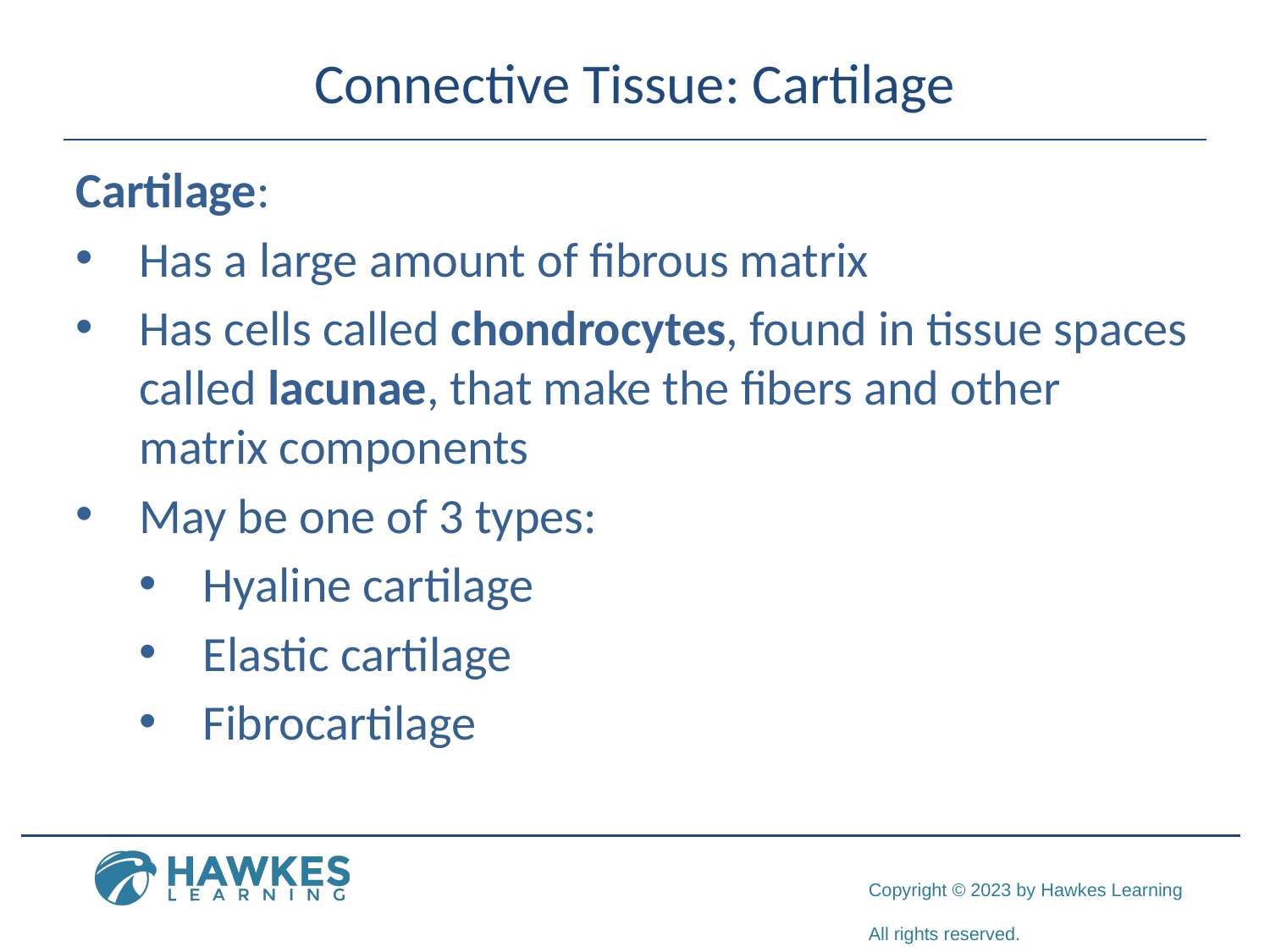

# Connective Tissue: Cartilage
Cartilage:
Has a large amount of fibrous matrix
Has cells called chondrocytes, found in tissue spaces called lacunae, that make the fibers and other matrix components
May be one of 3 types:
Hyaline cartilage
Elastic cartilage
Fibrocartilage